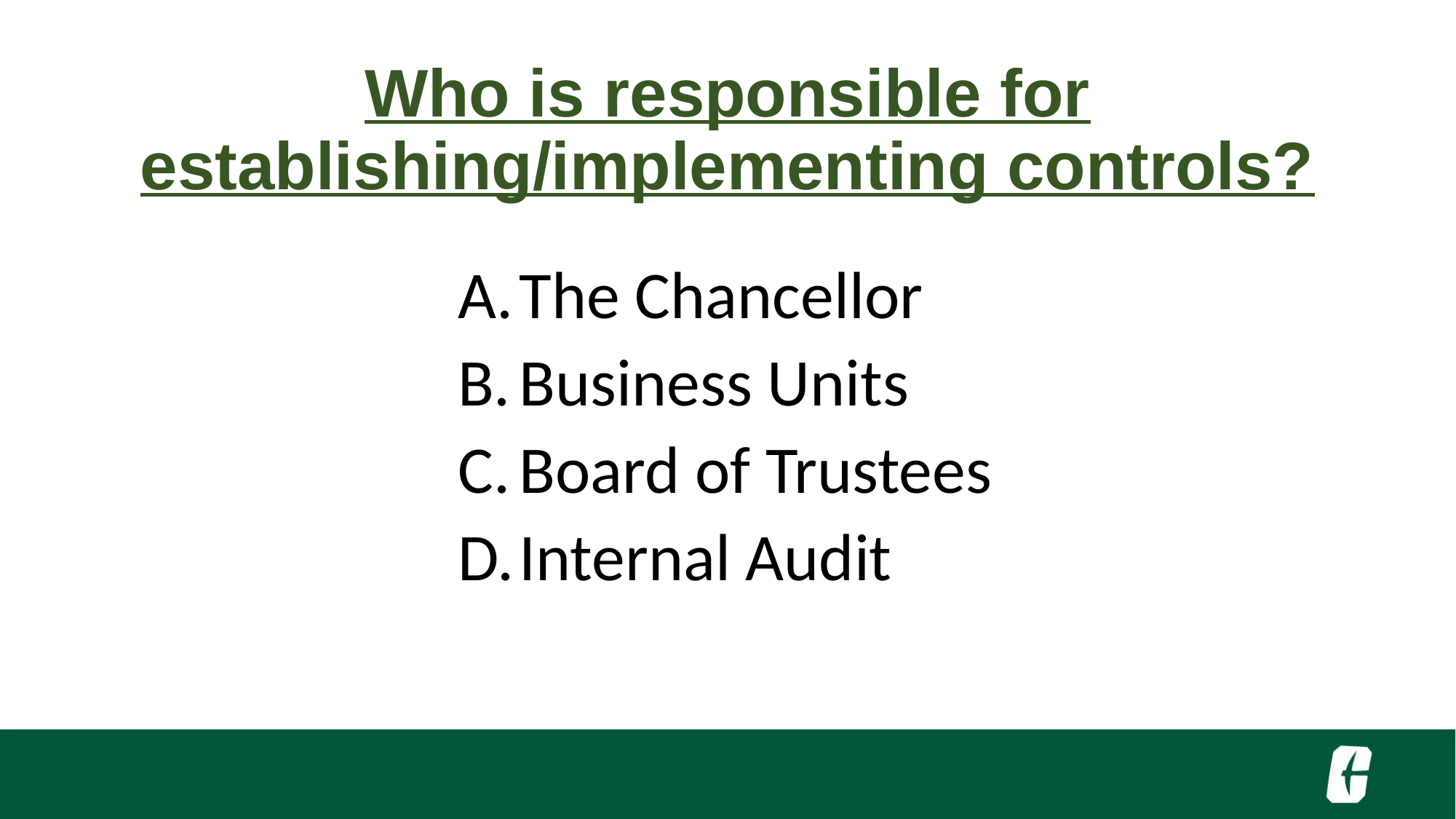

Who is responsible for establishing/implementing controls?
The Chancellor
Business Units
Board of Trustees
Internal Audit